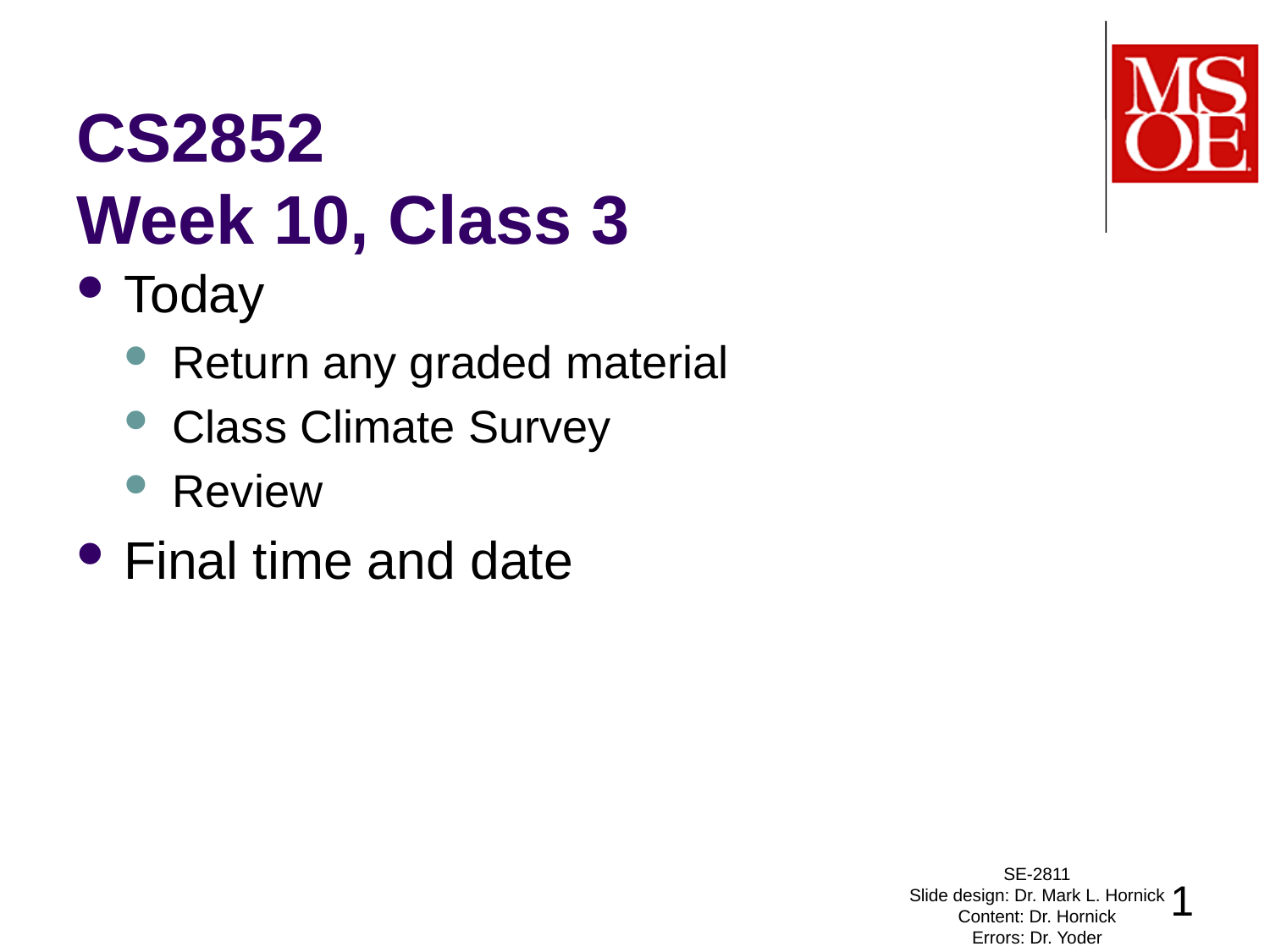

# CS2852 Week 10, Class 3
Today
Return any graded material
Class Climate Survey
Review
Final time and date

SE-2811
Slide design: Dr. Mark L. Hornick
Content: Dr. Hornick
Errors: Dr. Yoder
1